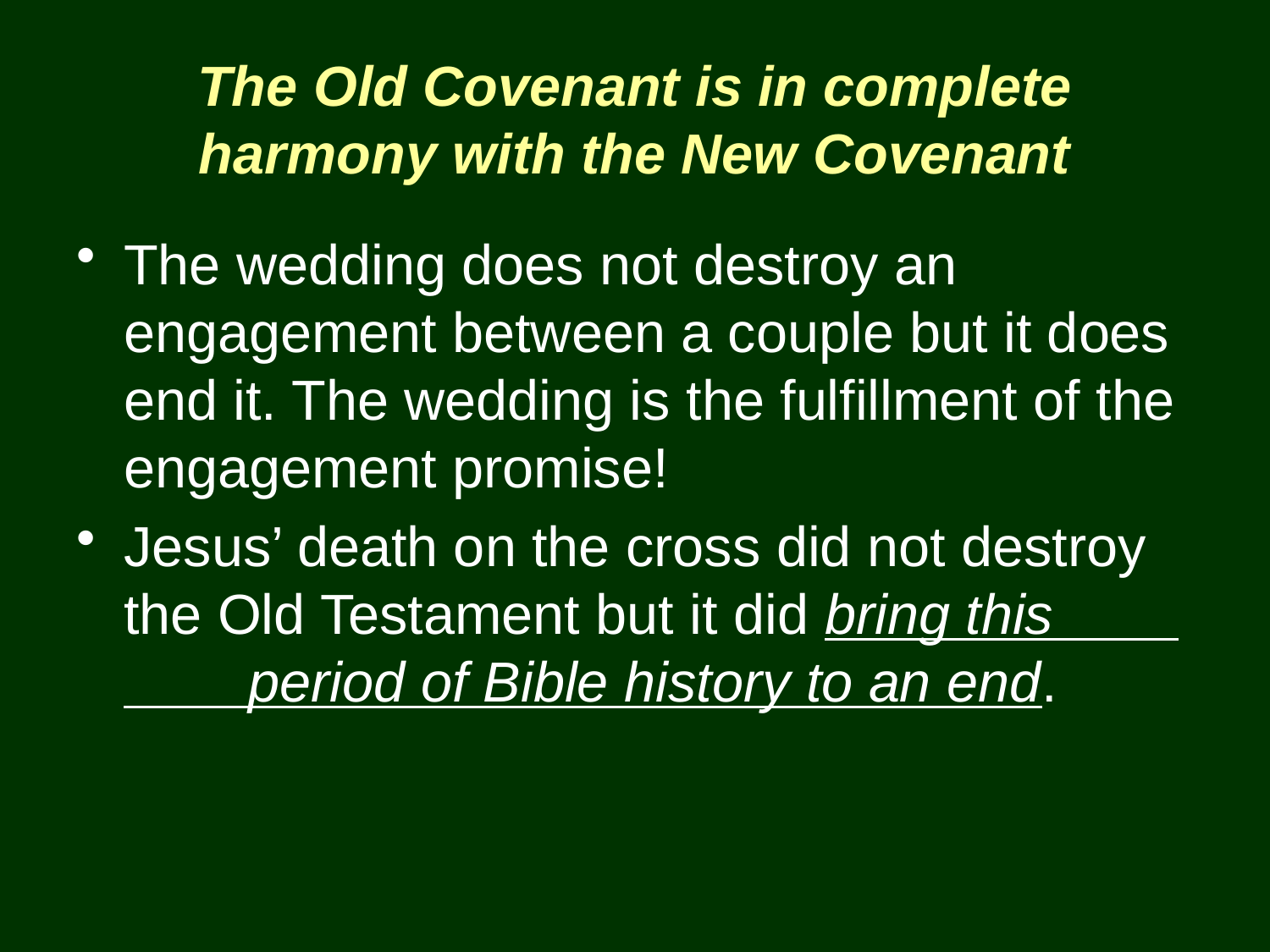

# The Old Covenant is in complete harmony with the New Covenant
The wedding does not destroy an engagement between a couple but it does end it. The wedding is the fulfillment of the engagement promise!
Jesus’ death on the cross did not destroy the Old Testament but it did bring this                 period of Bible history to an end.